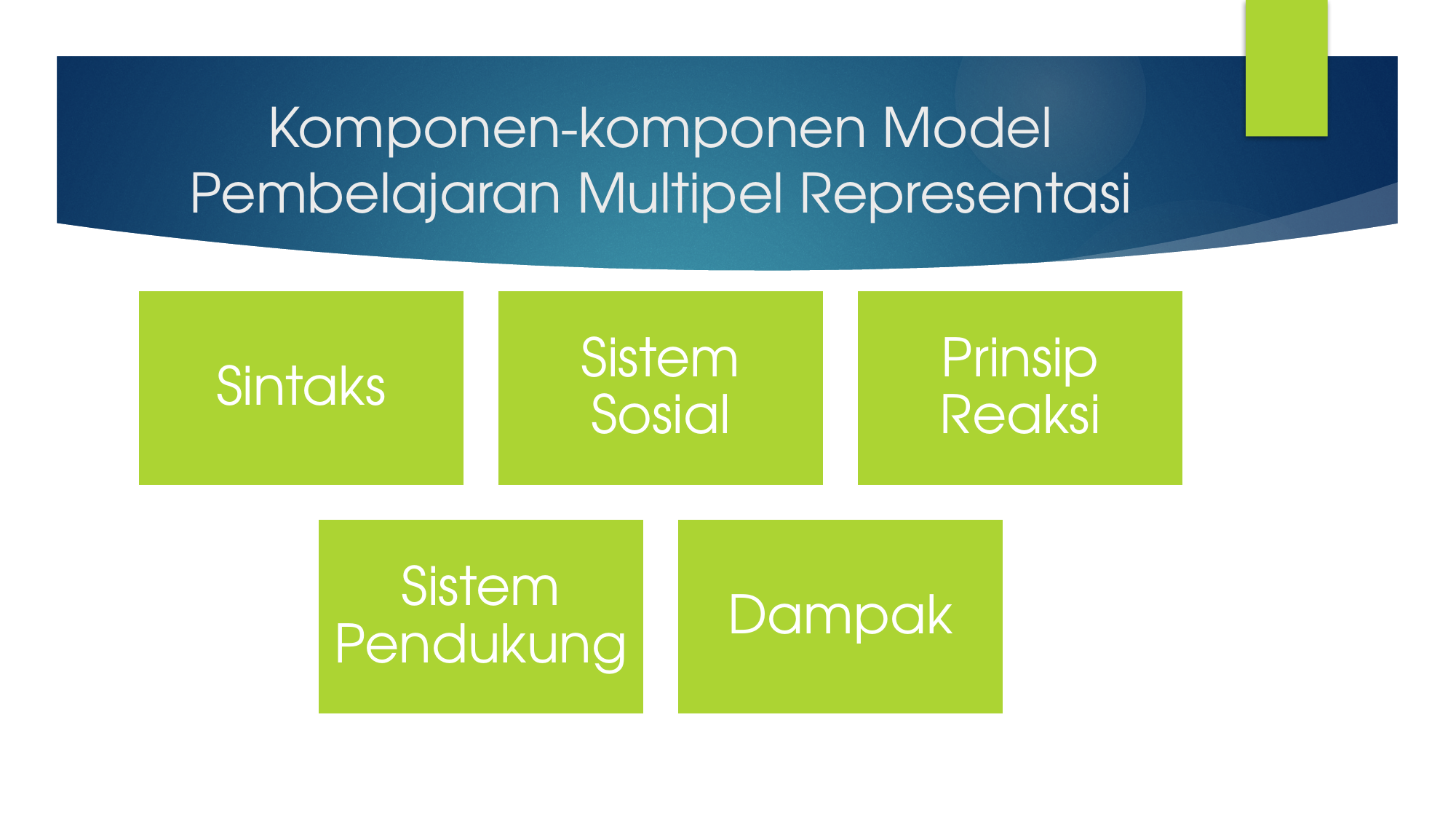

# Komponen-komponen Model Pembelajaran Multipel Representasi
Sintaks
Sistem Sosial
Prinsip Reaksi
Sistem Pendukung
Dampak